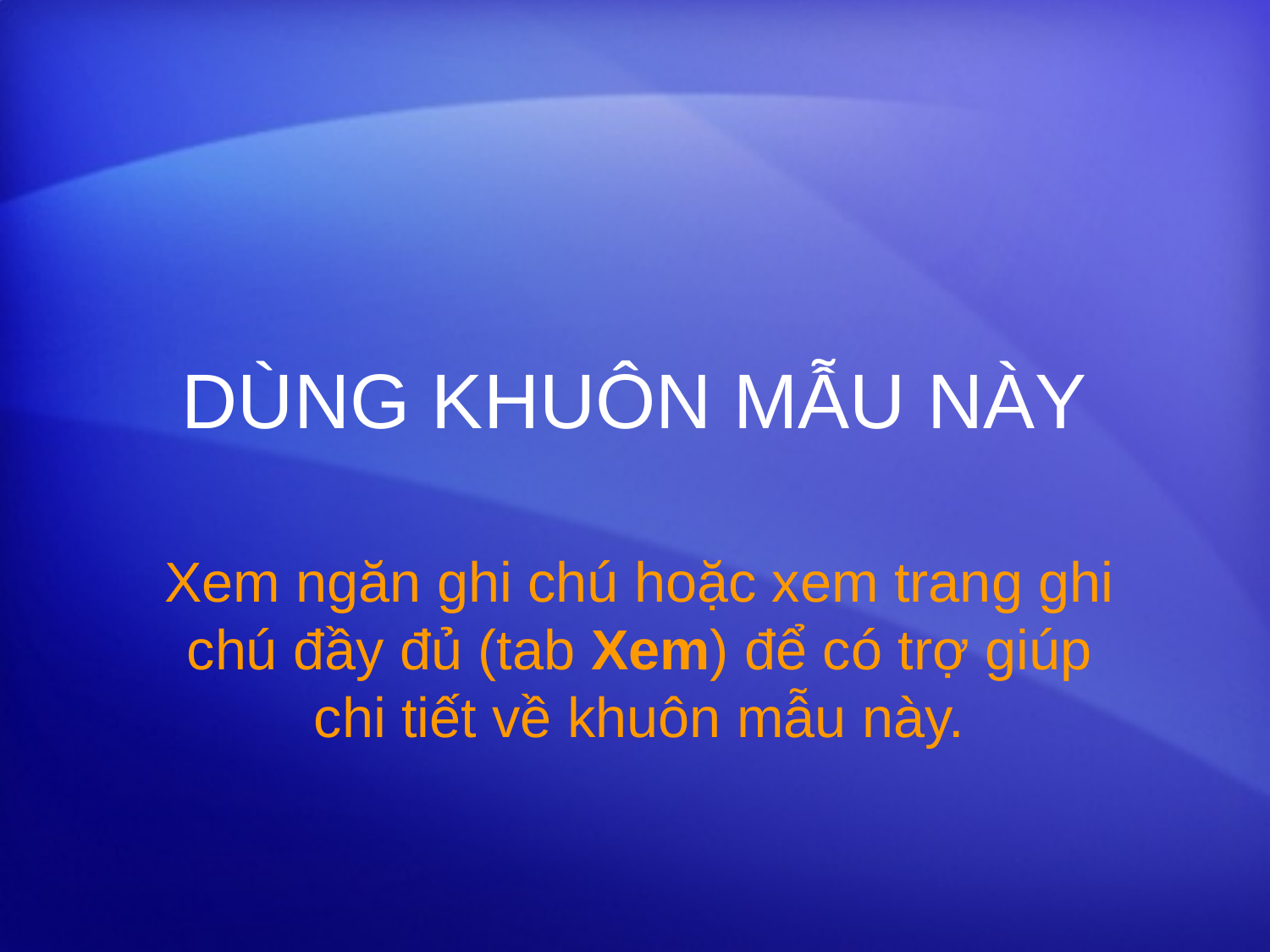

# DÙNG KHUÔN MẪU NÀY
Xem ngăn ghi chú hoặc xem trang ghi chú đầy đủ (tab Xem) để có trợ giúp chi tiết về khuôn mẫu này.